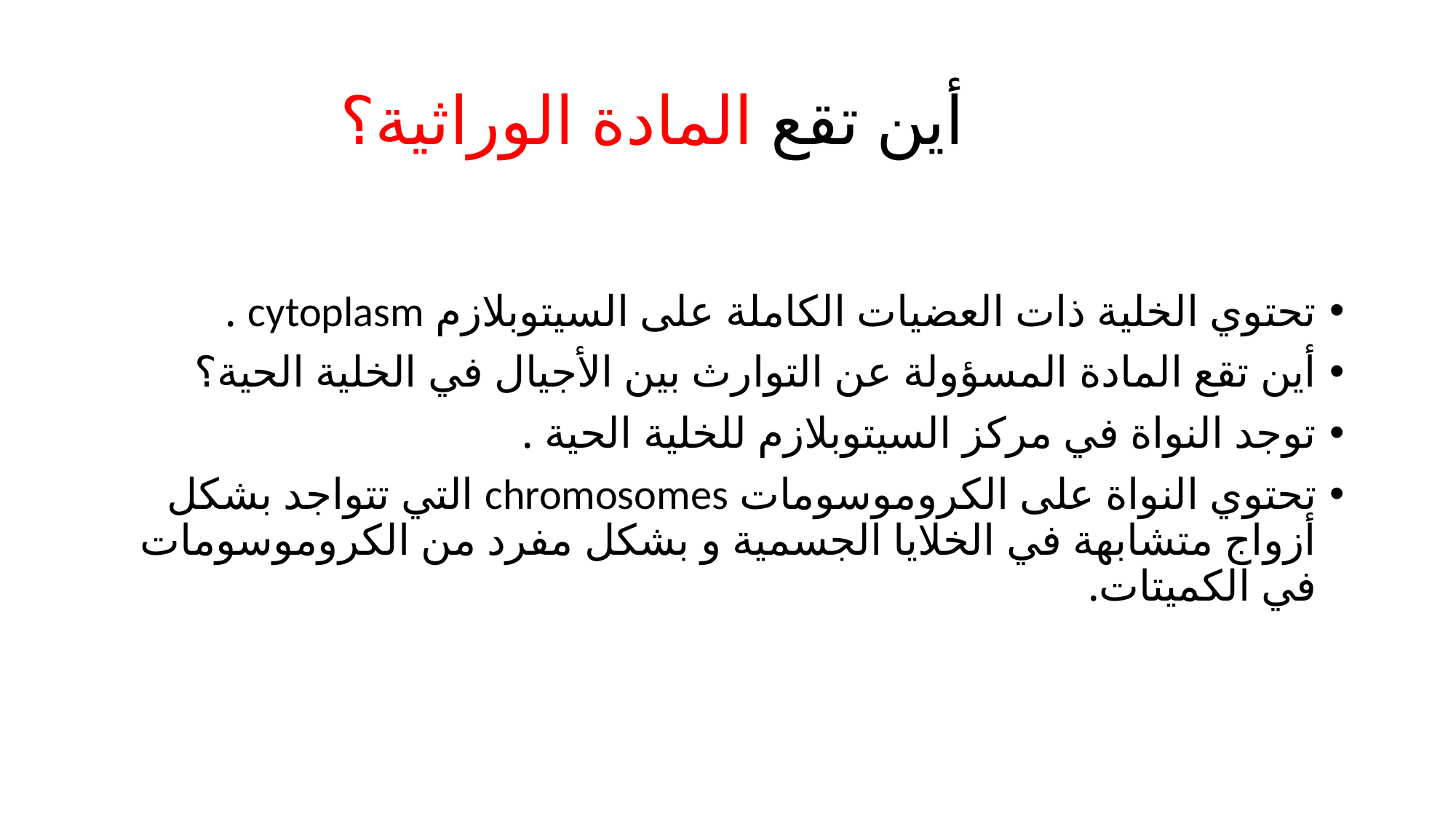

# أين تقع المادة الوراثية؟

تحتوي الخلية ذات العضيات الكاملة على السيتوبلازم cytoplasm .
أين تقع المادة المسؤولة عن التوارث بين الأجيال في الخلية الحية؟
توجد النواة في مركز السيتوبلازم للخلية الحية .
تحتوي النواة على الكروموسومات chromosomes التي تتواجد بشكل أزواج متشابهة في الخلايا الجسمية و بشكل مفرد من الكروموسومات في الكميتات.